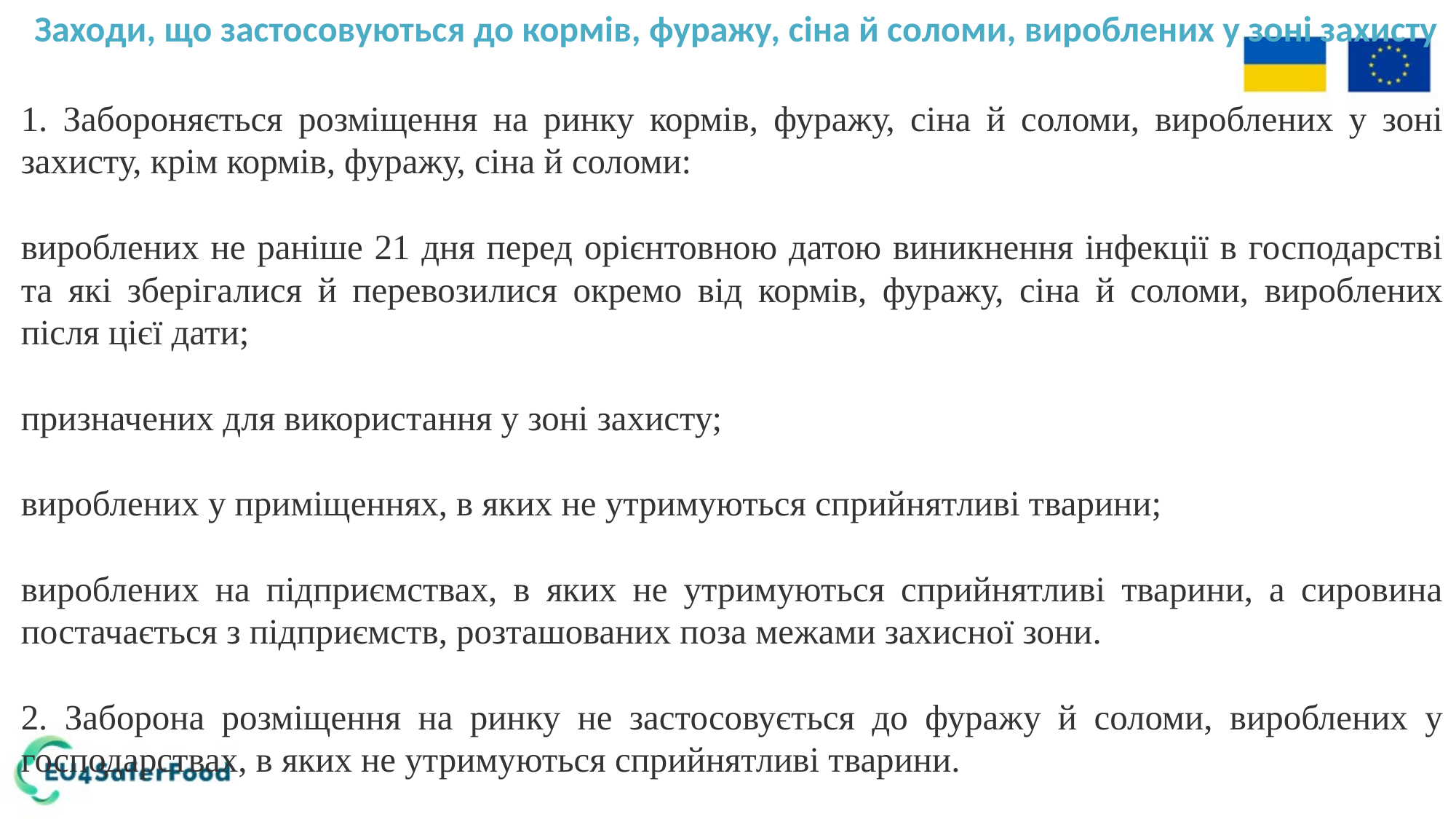

Заходи, що застосовуються до кормів, фуражу, сіна й соломи, вироблених у зоні захисту
1. Забороняється розміщення на ринку кормів, фуражу, сіна й соломи, вироблених у зоні захисту, крім кормів, фуражу, сіна й соломи:

вироблених не раніше 21 дня перед орієнтовною датою виникнення інфекції в господарстві та які зберігалися й перевозилися окремо від кормів, фуражу, сіна й соломи, вироблених після цієї дати;

призначених для використання у зоні захисту;

вироблених у приміщеннях, в яких не утримуються сприйнятливі тварини;

вироблених на підприємствах, в яких не утримуються сприйнятливі тварини, а сировина постачається з підприємств, розташованих поза межами захисної зони.

2. Заборона розміщення на ринку не застосовується до фуражу й соломи, вироблених у господарствах, в яких не утримуються сприйнятливі тварини.